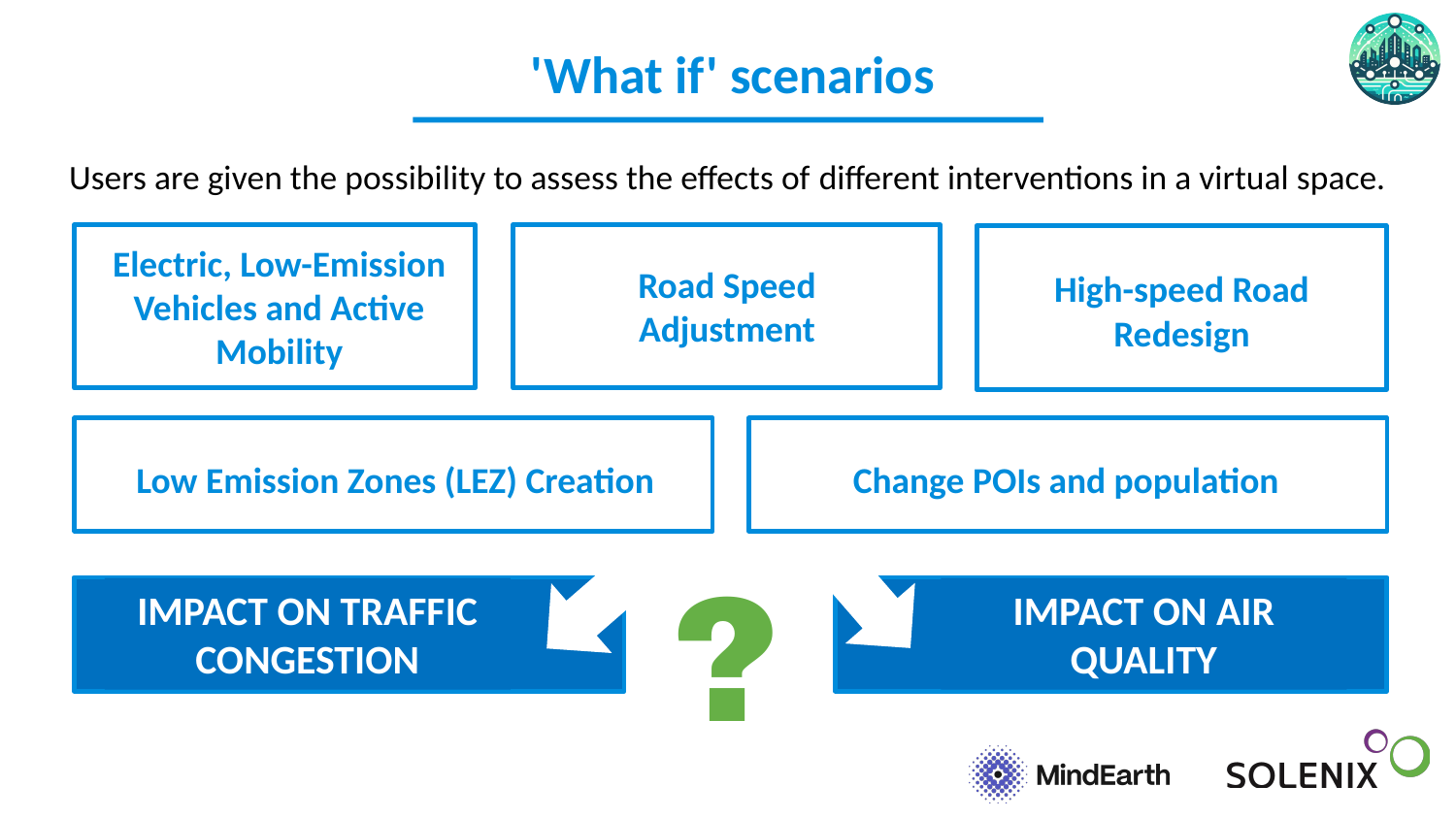

'What if' scenarios
Users are given the possibility to assess the effects of different interventions in a virtual space.

Electric, Low-Emission Vehicles and Active Mobility
​High-speed Road Redesign
​Road Speed
Adjustment​
Change POIs and population
Low Emission Zones (LEZ) Creation

?

IMPACT ON AIR QUALITY
IMPACT ON TRAFFIC CONGESTION